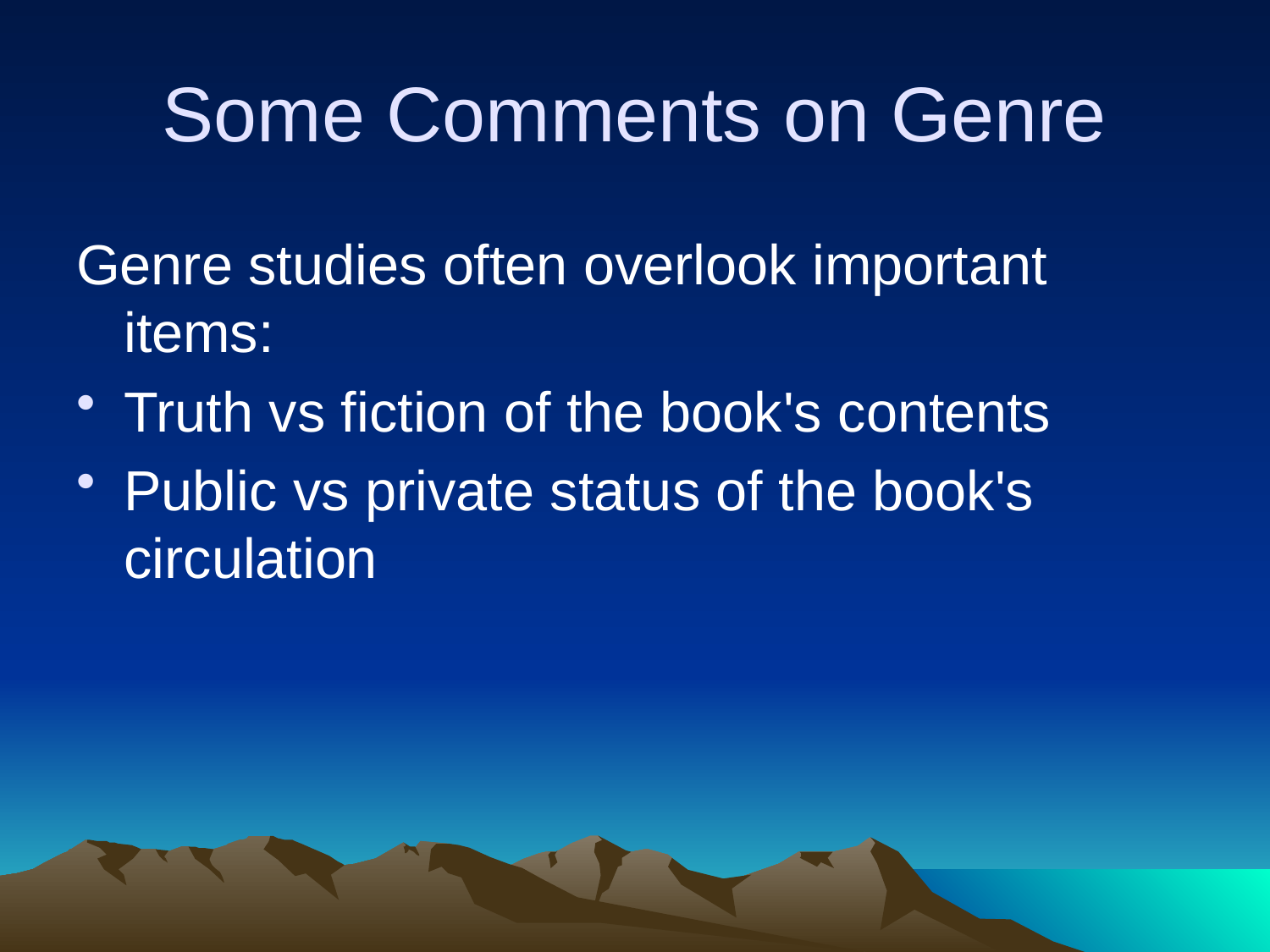

# Some Comments on Genre
Genre studies often overlook important items:
Truth vs fiction of the book's contents
Public vs private status of the book's circulation